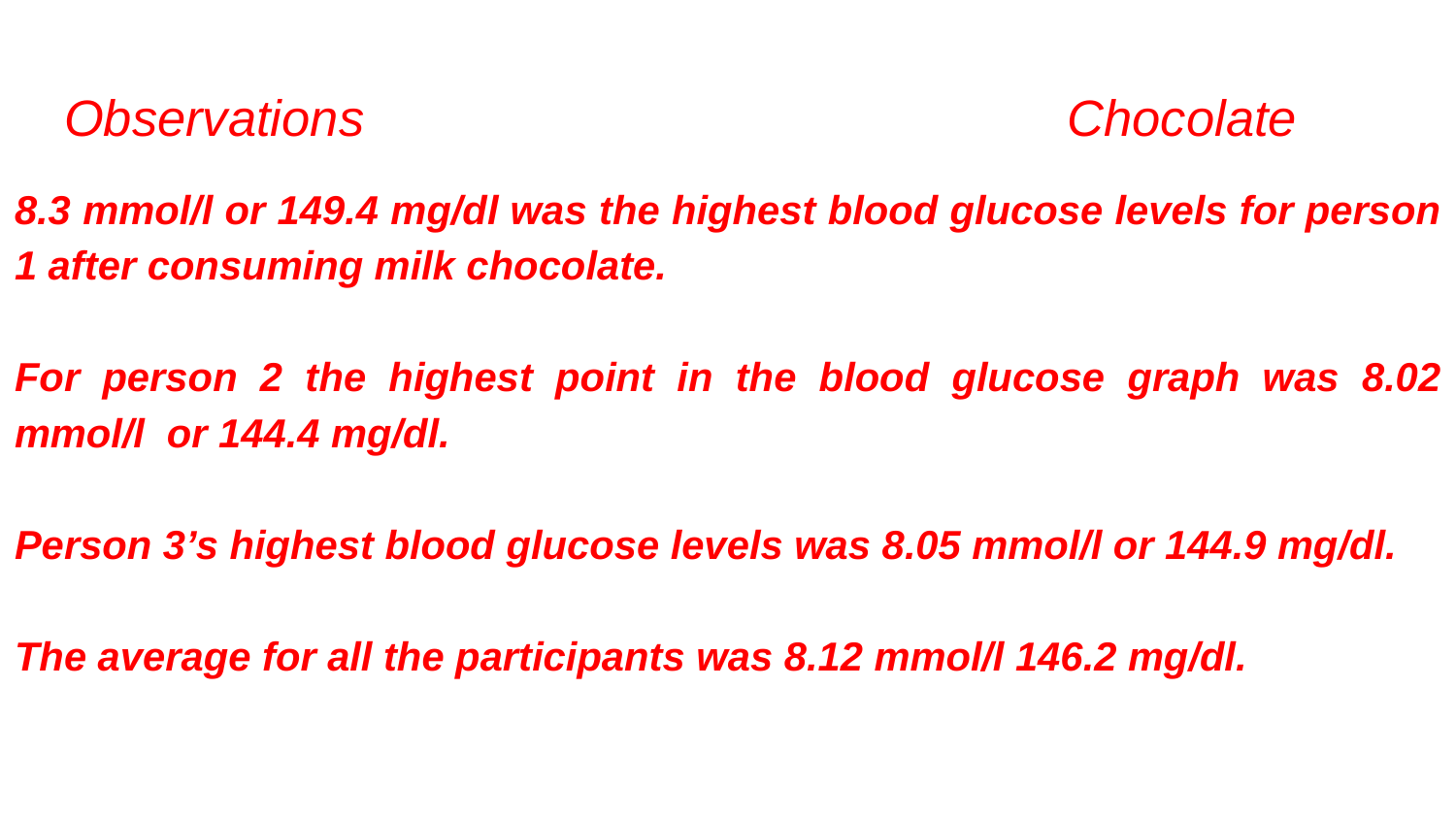

# Observations                                                  Chocolate
8.3 mmol/l or 149.4 mg/dl was the highest blood glucose levels for person 1 after consuming milk chocolate.

For person 2 the highest point in the blood glucose graph was 8.02 mmol/l  or 144.4 mg/dl.

Person 3’s highest blood glucose levels was 8.05 mmol/l or 144.9 mg/dl.

The average for all the participants was 8.12 mmol/l 146.2 mg/dl.